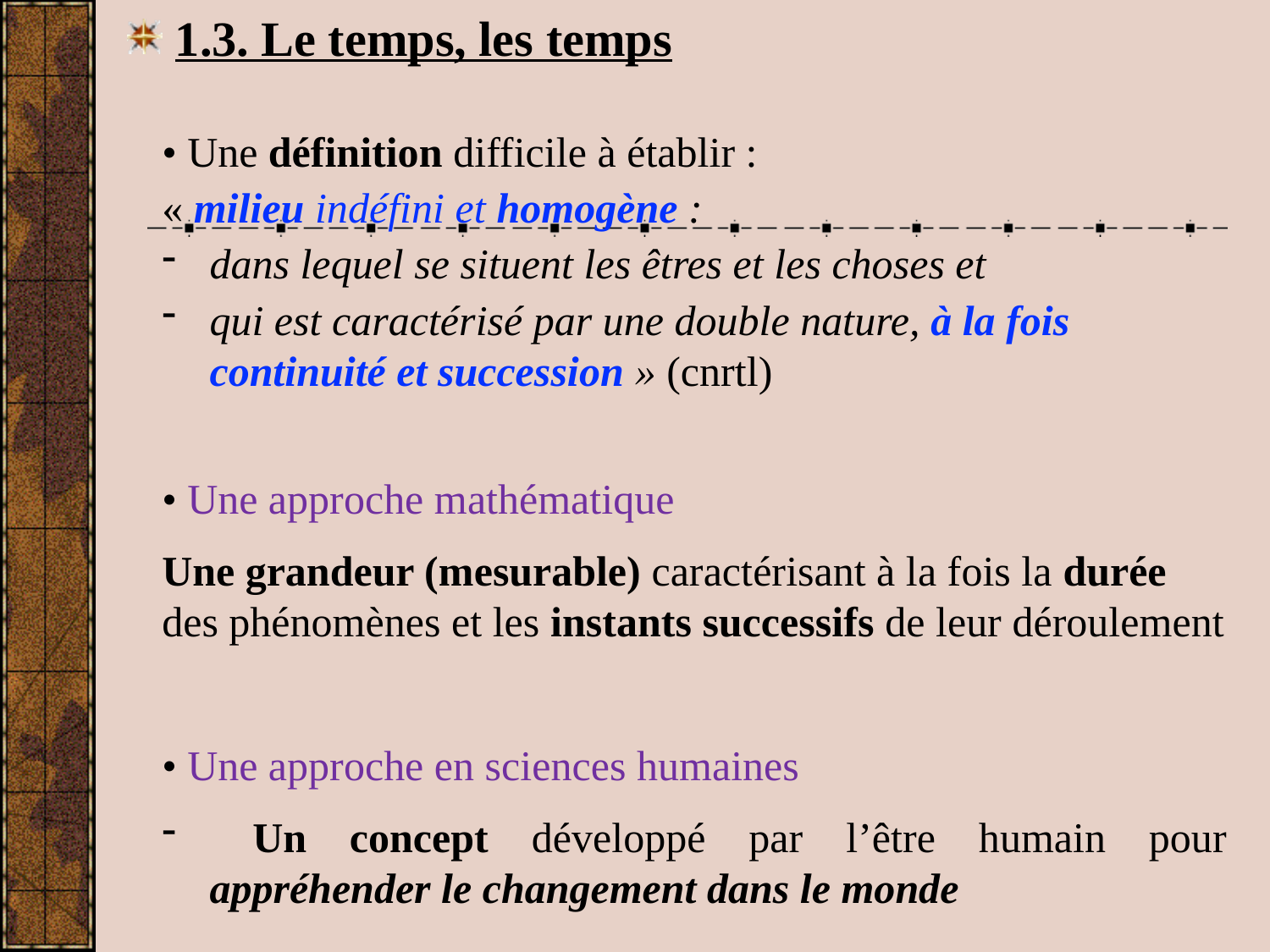

1.3. Le temps, les temps
• Une définition difficile à établir :
« milieu indéfini et homogène :
dans lequel se situent les êtres et les choses et
qui est caractérisé par une double nature, à la fois continuité et succession » (cnrtl)

• Une approche mathématique
Une grandeur (mesurable) caractérisant à la fois la durée des phénomènes et les instants successifs de leur déroulement

• Une approche en sciences humaines
 Un concept développé par l’être humain pour appréhender le changement dans le monde